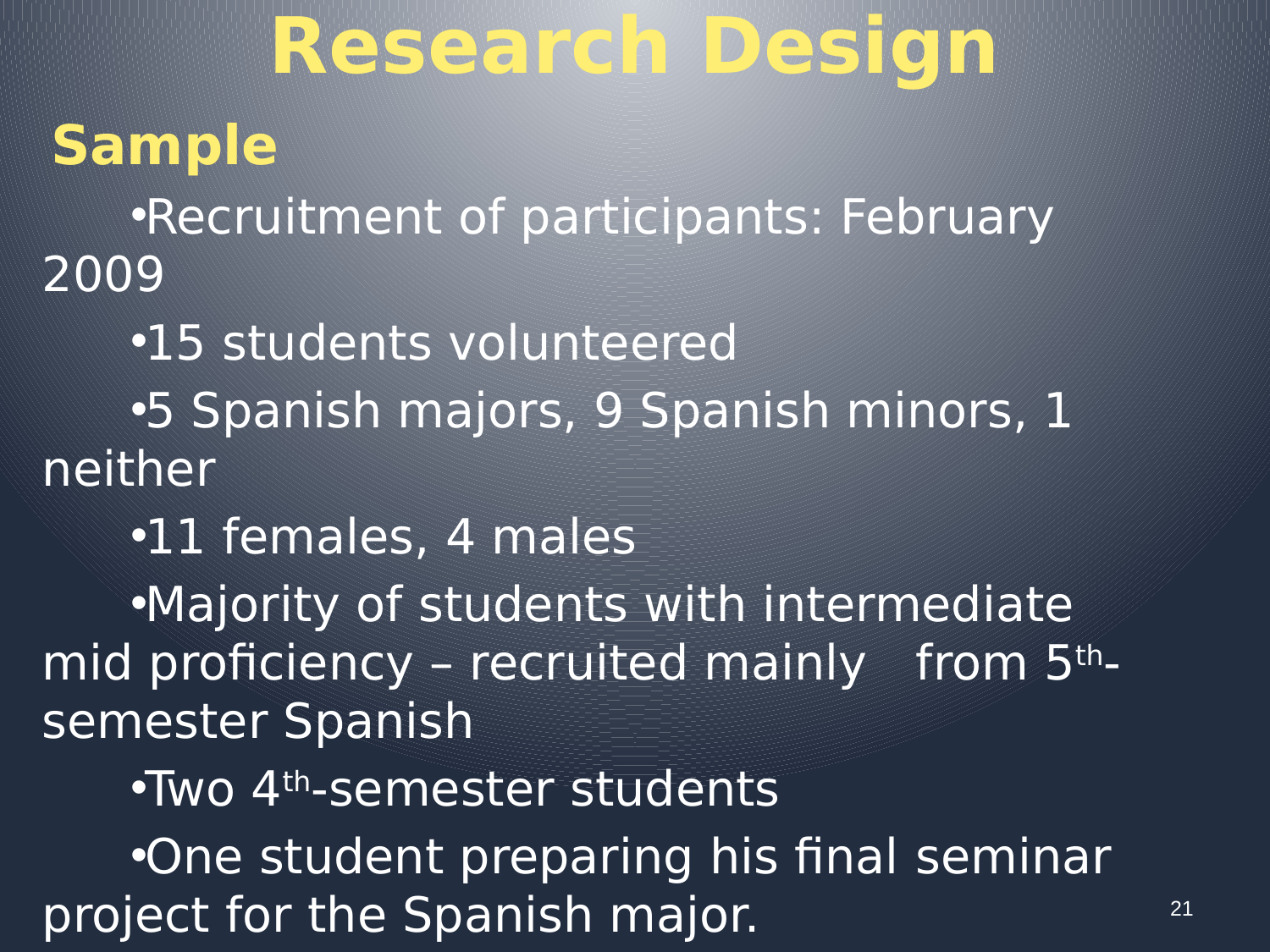

# Research Design
  Sample
Recruitment of participants: February 	2009
15 students volunteered
5 Spanish majors, 9 Spanish minors, 1 	neither
11 females, 4 males
Majority of students with intermediate 	mid proficiency – recruited mainly 	from 5th-semester Spanish
Two 4th-semester students
One student preparing his final 	seminar project for the Spanish major.

21